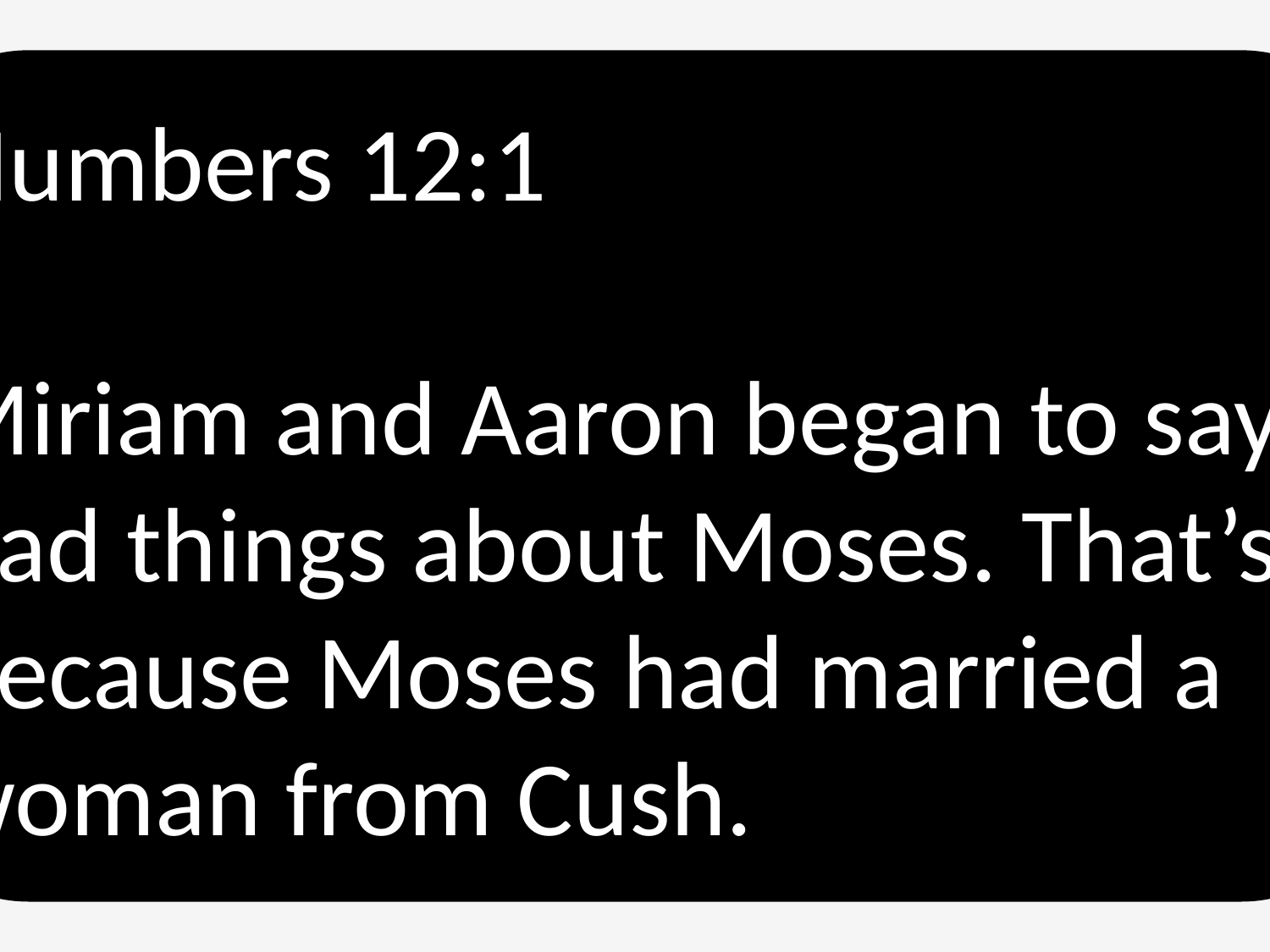

Numbers 12:1

Miriam and Aaron began to say bad things about Moses. That’s because Moses had married a woman from Cush.